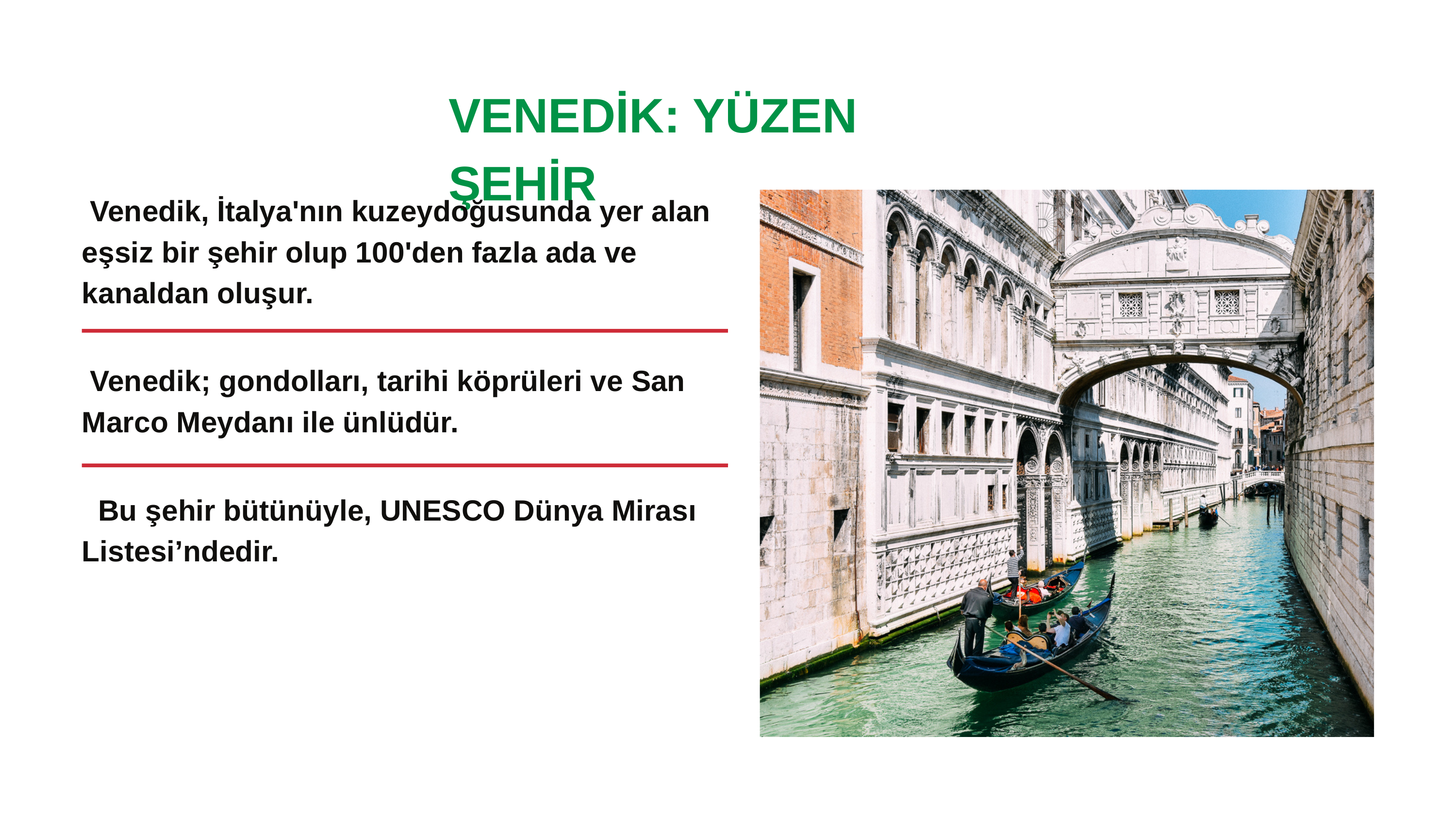

VENEDİK: YÜZEN ŞEHİR
 Venedik, İtalya'nın kuzeydoğusunda yer alan eşsiz bir şehir olup 100'den fazla ada ve kanaldan oluşur.

 Venedik; gondolları, tarihi köprüleri ve San Marco Meydanı ile ünlüdür.

  Bu şehir bütünüyle, UNESCO Dünya Mirası Listesi’ndedir.